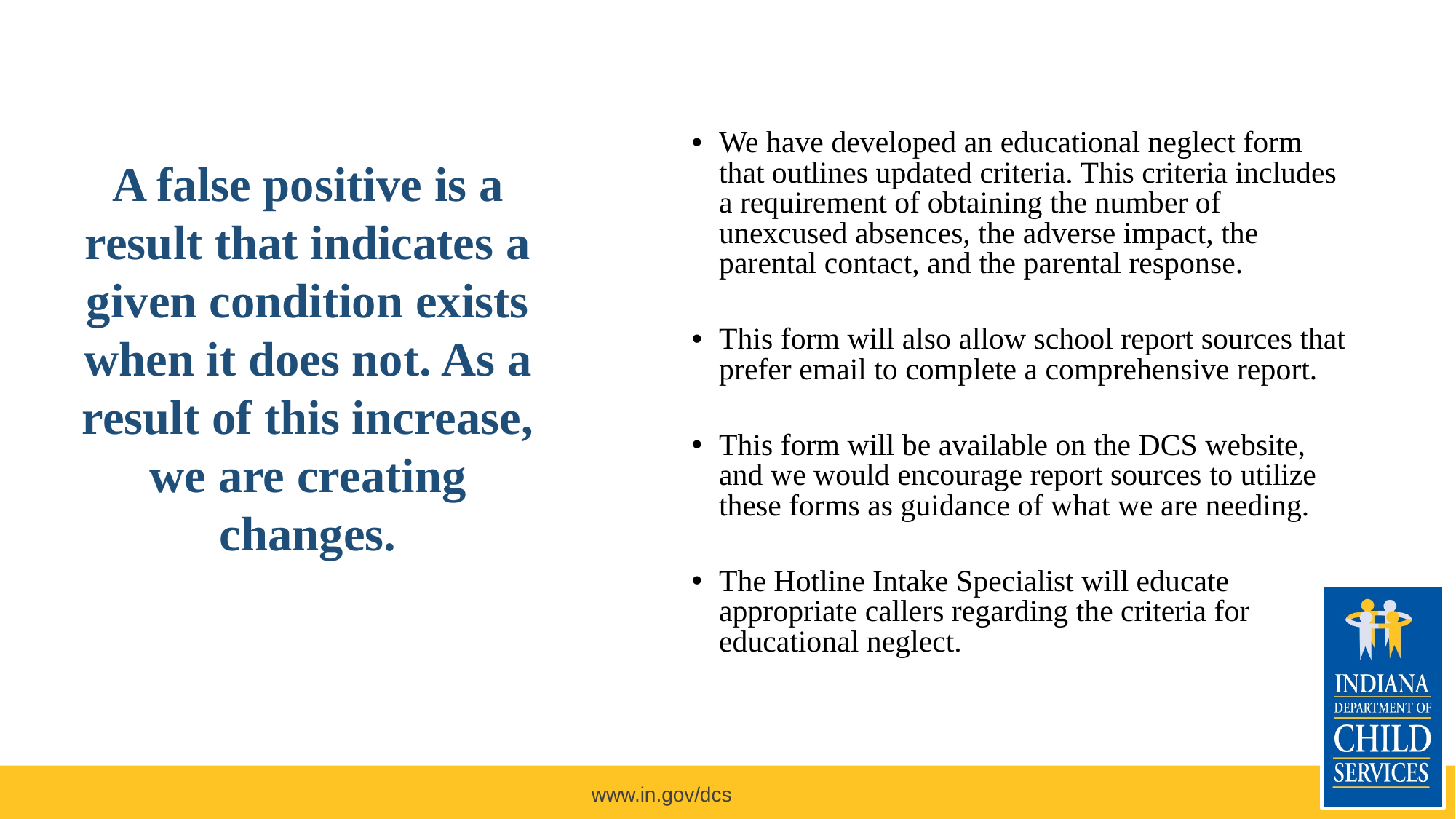

We have developed an educational neglect form that outlines updated criteria. This criteria includes a requirement of obtaining the number of unexcused absences, the adverse impact, the parental contact, and the parental response.

This form will also allow school report sources that prefer email to complete a comprehensive report.

This form will be available on the DCS website, and we would encourage report sources to utilize these forms as guidance of what we are needing.

The Hotline Intake Specialist will educate appropriate callers regarding the criteria for educational neglect.
A false positive is a result that indicates a given condition exists when it does not. As a result of this increase, we are creating changes.